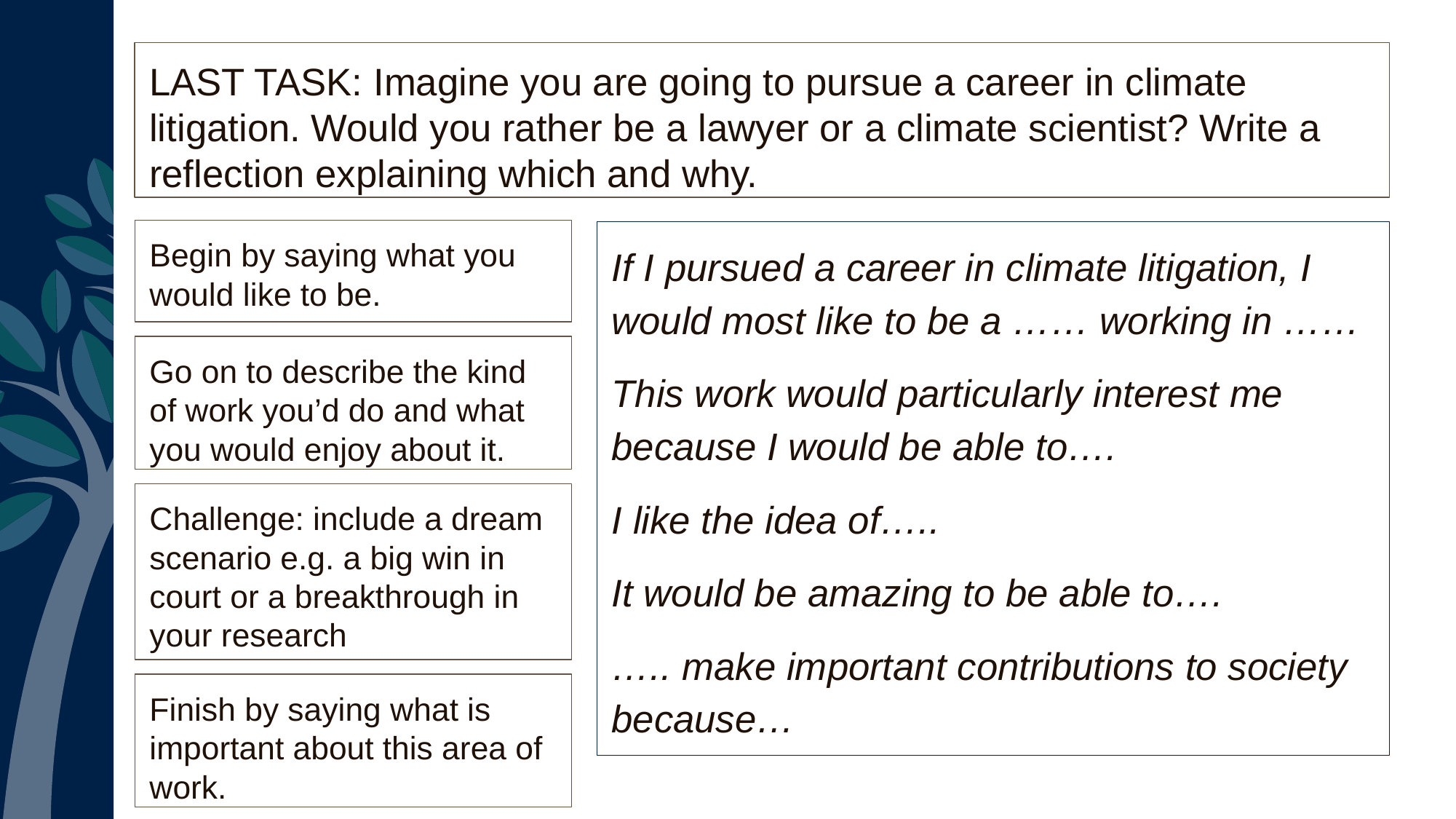

LAST TASK: Imagine you are going to pursue a career in climate litigation. Would you rather be a lawyer or a climate scientist? Write a reflection explaining which and why.
Begin by saying what you would like to be.
If I pursued a career in climate litigation, I would most like to be a …… working in ……
This work would particularly interest me because I would be able to….
I like the idea of…..
It would be amazing to be able to….
….. make important contributions to society because…
Go on to describe the kind of work you’d do and what you would enjoy about it.
Challenge: include a dream scenario e.g. a big win in court or a breakthrough in your research
Finish by saying what is important about this area of work.